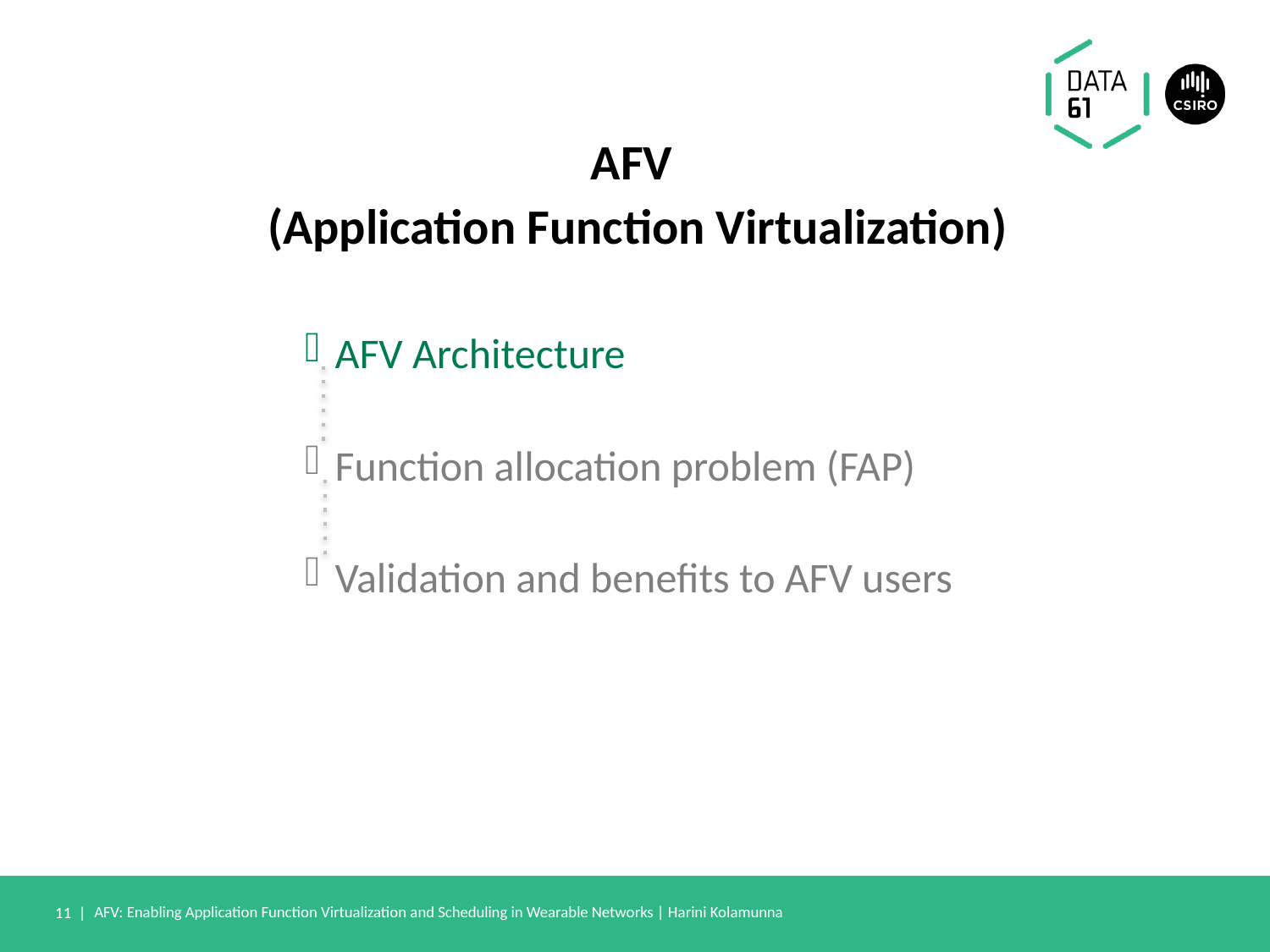

AFV
(Application Function Virtualization)
AFV Architecture
Function allocation problem (FAP)
Validation and benefits to AFV users
11  |
AFV: Enabling Application Function Virtualization and Scheduling in Wearable Networks | Harini Kolamunna